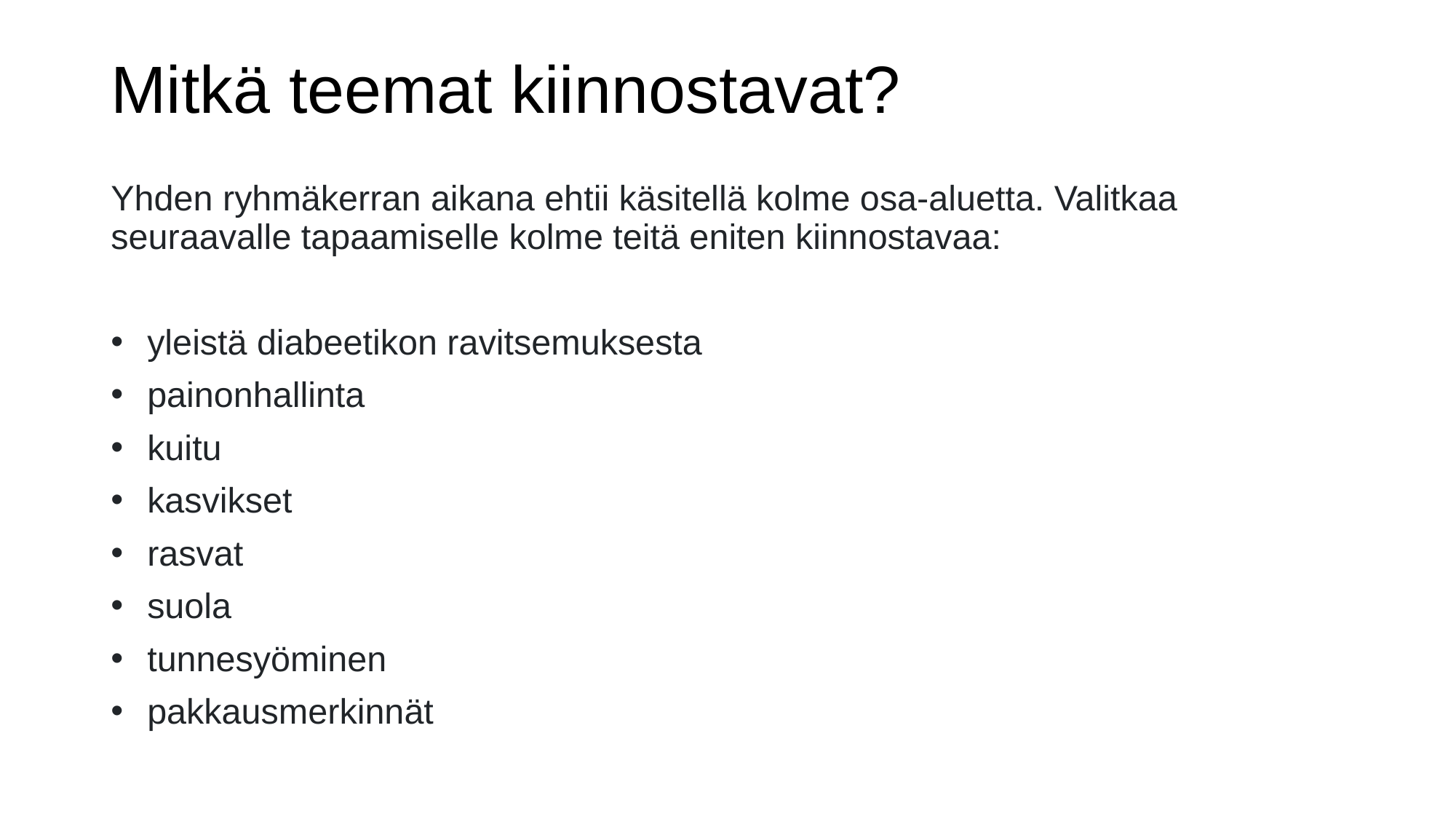

# Mitkä teemat kiinnostavat?
Yhden ryhmäkerran aikana ehtii käsitellä kolme osa-aluetta. Valitkaa  seuraavalle tapaamiselle kolme teitä eniten kiinnostavaa:

 yleistä diabeetikon ravitsemuksesta
 painonhallinta
 kuitu
 kasvikset
 rasvat
 suola
 tunnesyöminen
 pakkausmerkinnät